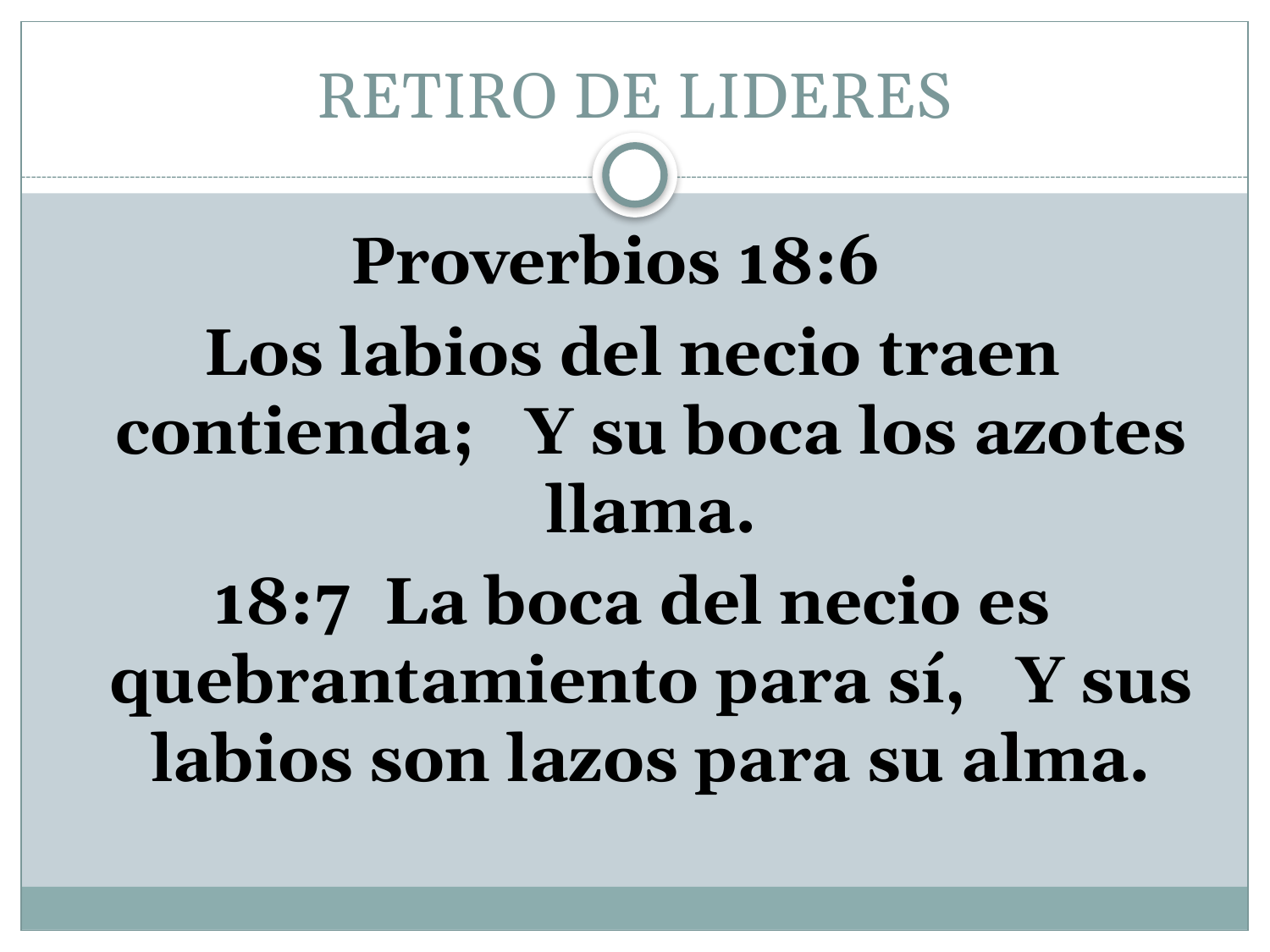

# RETIRO DE LIDERES
Proverbios 18:6
Los labios del necio traen contienda;   Y su boca los azotes llama.
18:7  La boca del necio es quebrantamiento para sí,   Y sus labios son lazos para su alma.